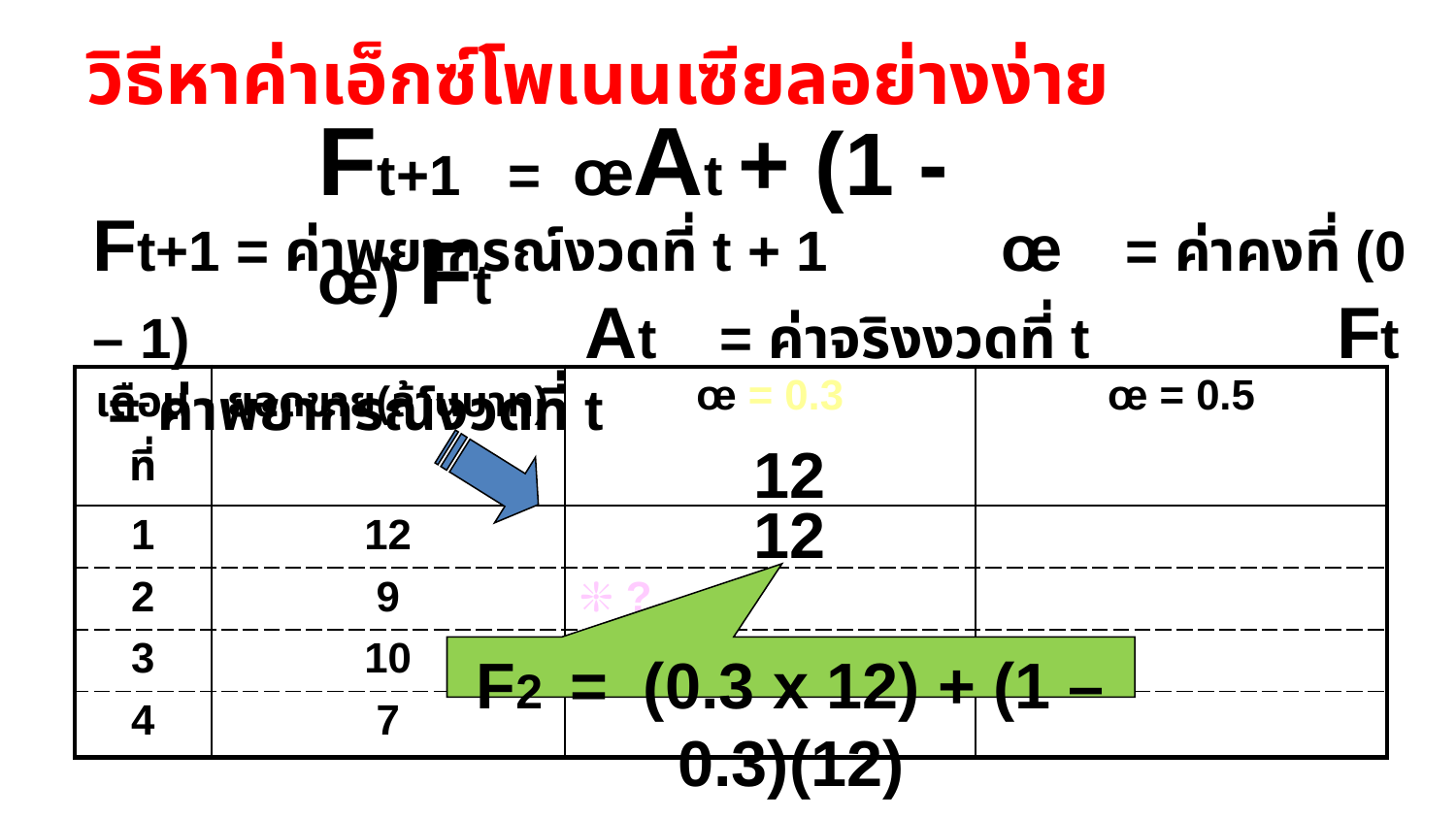

# วิธีหาค่าเอ็กซ์โพเนนเซียลอย่างง่าย
Ft+1   =  œAt + (1 - œ) Ft
Ft+1 = ค่าพยากรณ์งวดที่ t + 1           œ    = ค่าคงที่ (0 – 1)                         At    = ค่าจริงงวดที่ t 		     Ft    = ค่าพยากรณ์งวดที่ t

| เดือนที่ | ยอดขาย(ล้านบาท) | œ = 0.3 | œ = 0.5 |
| --- | --- | --- | --- |
| 1 | 12 |  |  |
| 2 | 9 | ❇ ? |  |
| 3 | 10 |  |  |
| 4 | 7 |  |  |
12

12
F2  =  (0.3 x 12) + (1 – 0.3)(12)